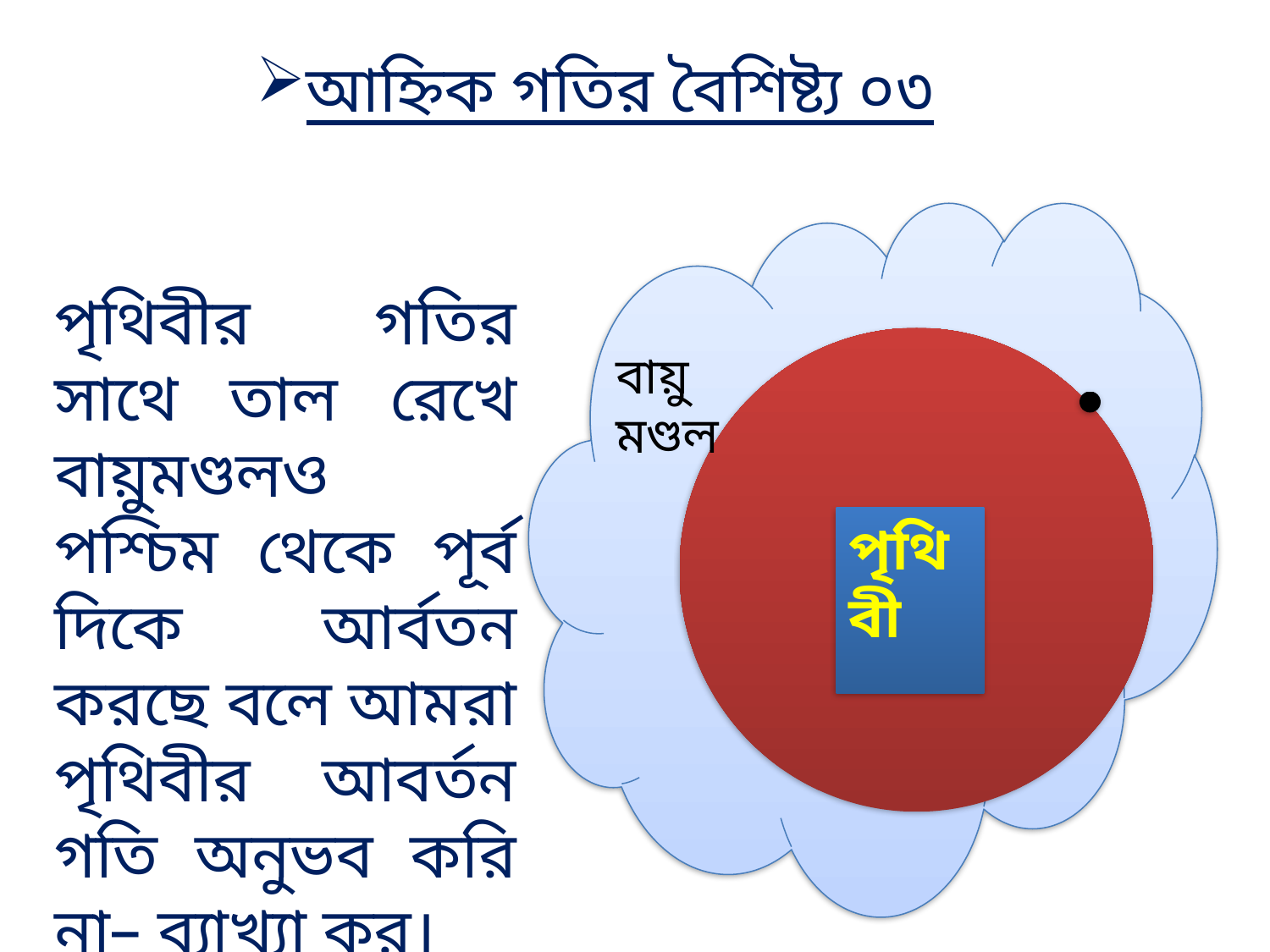

আহ্নিক গতির বৈশিষ্ট্য ০৩

বায়ু মণ্ডল

পৃথিবী

পৃথিবীর গতির সাথে তাল রেখে বায়ুমণ্ডলও  পশ্চিম থেকে পূর্ব দিকে আর্বতন করছে বলে আমরা পৃথিবীর আবর্তন গতি অনুভব করি না– ব্যাখ্যা কর।